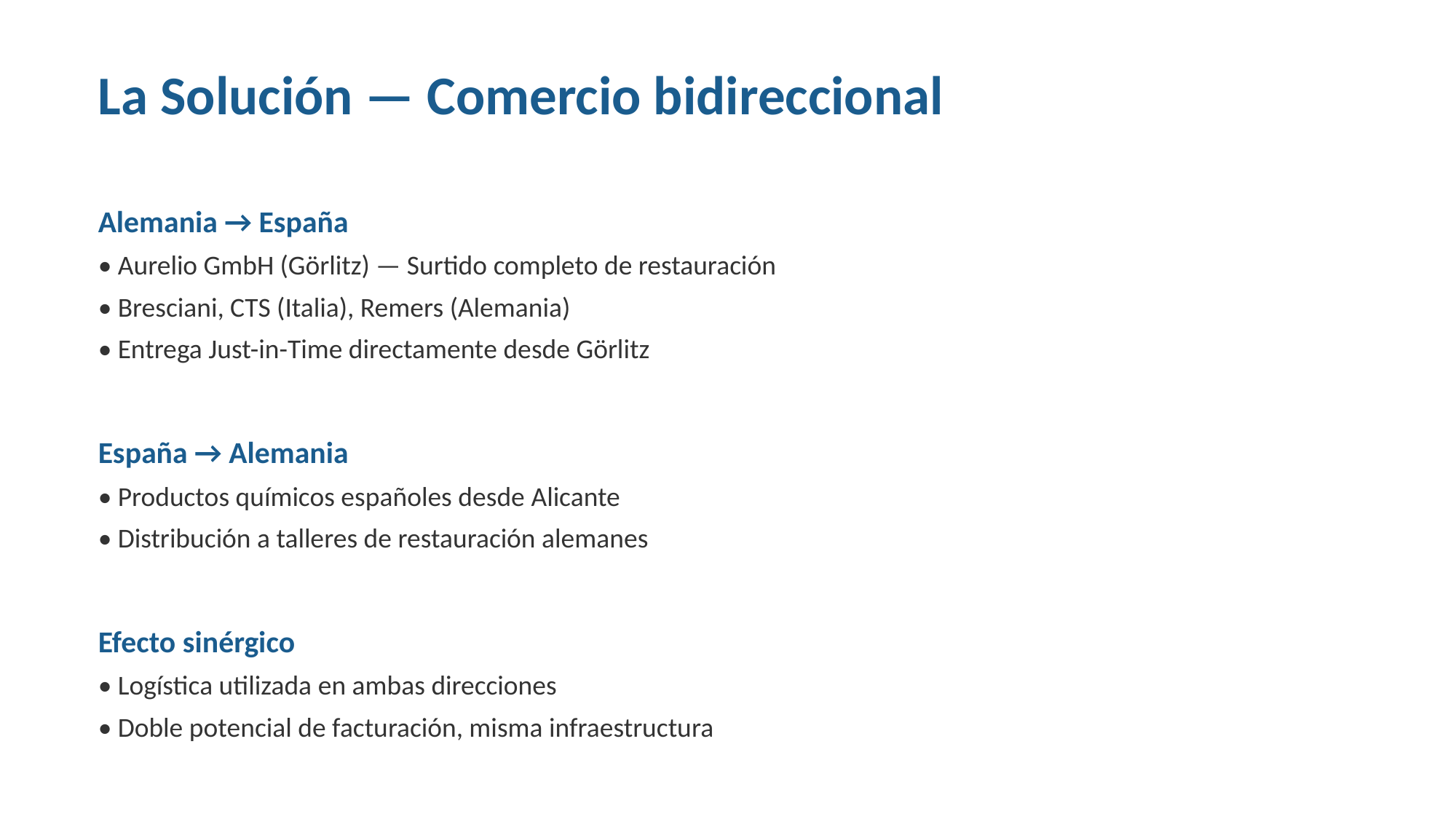

La Solución — Comercio bidireccional
Alemania → España
• Aurelio GmbH (Görlitz) — Surtido completo de restauración
• Bresciani, CTS (Italia), Remers (Alemania)
• Entrega Just-in-Time directamente desde Görlitz

España → Alemania
• Productos químicos españoles desde Alicante
• Distribución a talleres de restauración alemanes

Efecto sinérgico
• Logística utilizada en ambas direcciones
• Doble potencial de facturación, misma infraestructura